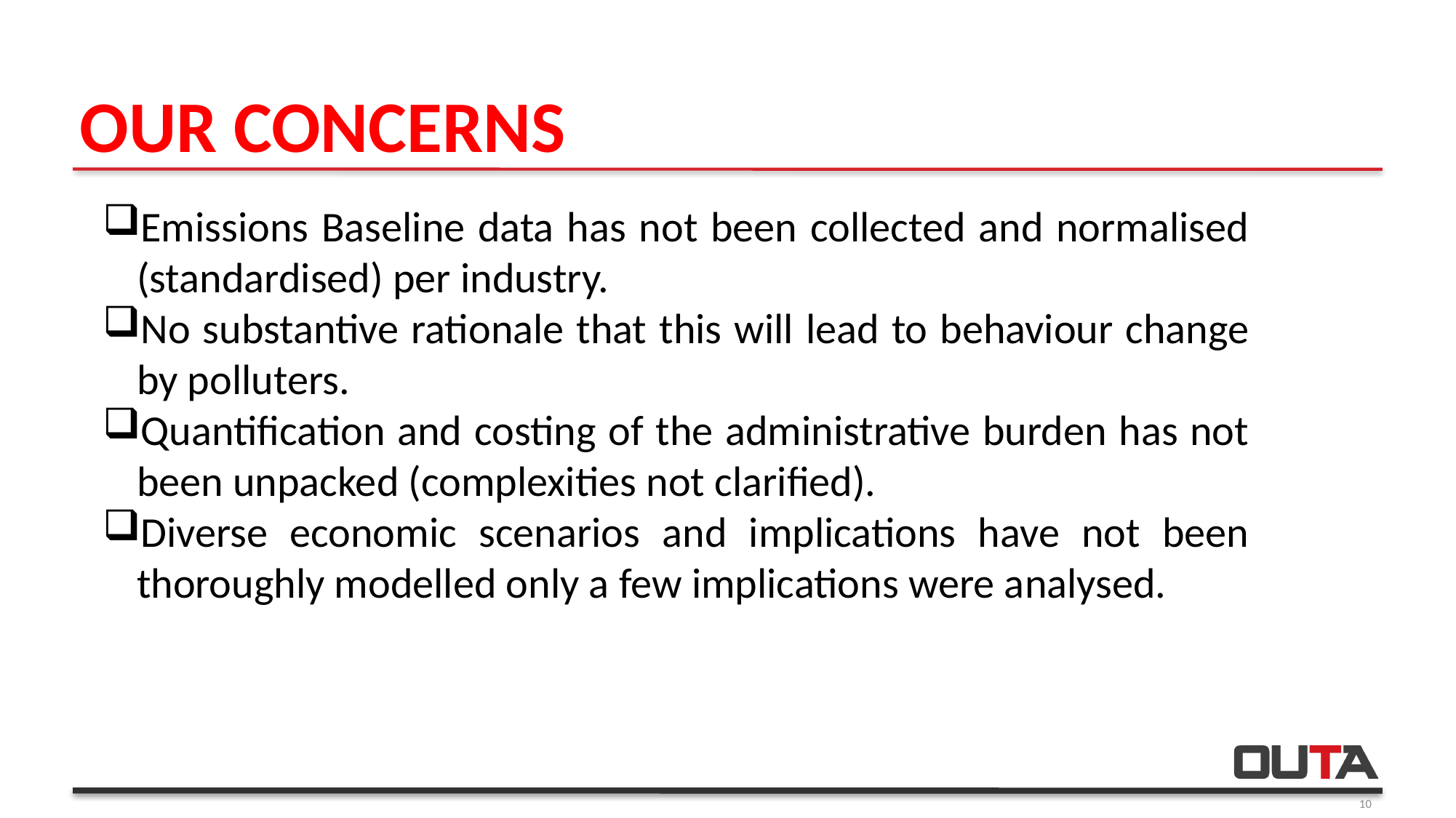

OUR CONCERNS
Emissions Baseline data has not been collected and normalised (standardised) per industry.
No substantive rationale that this will lead to behaviour change by polluters.
Quantification and costing of the administrative burden has not been unpacked (complexities not clarified).
Diverse economic scenarios and implications have not been thoroughly modelled only a few implications were analysed.
10